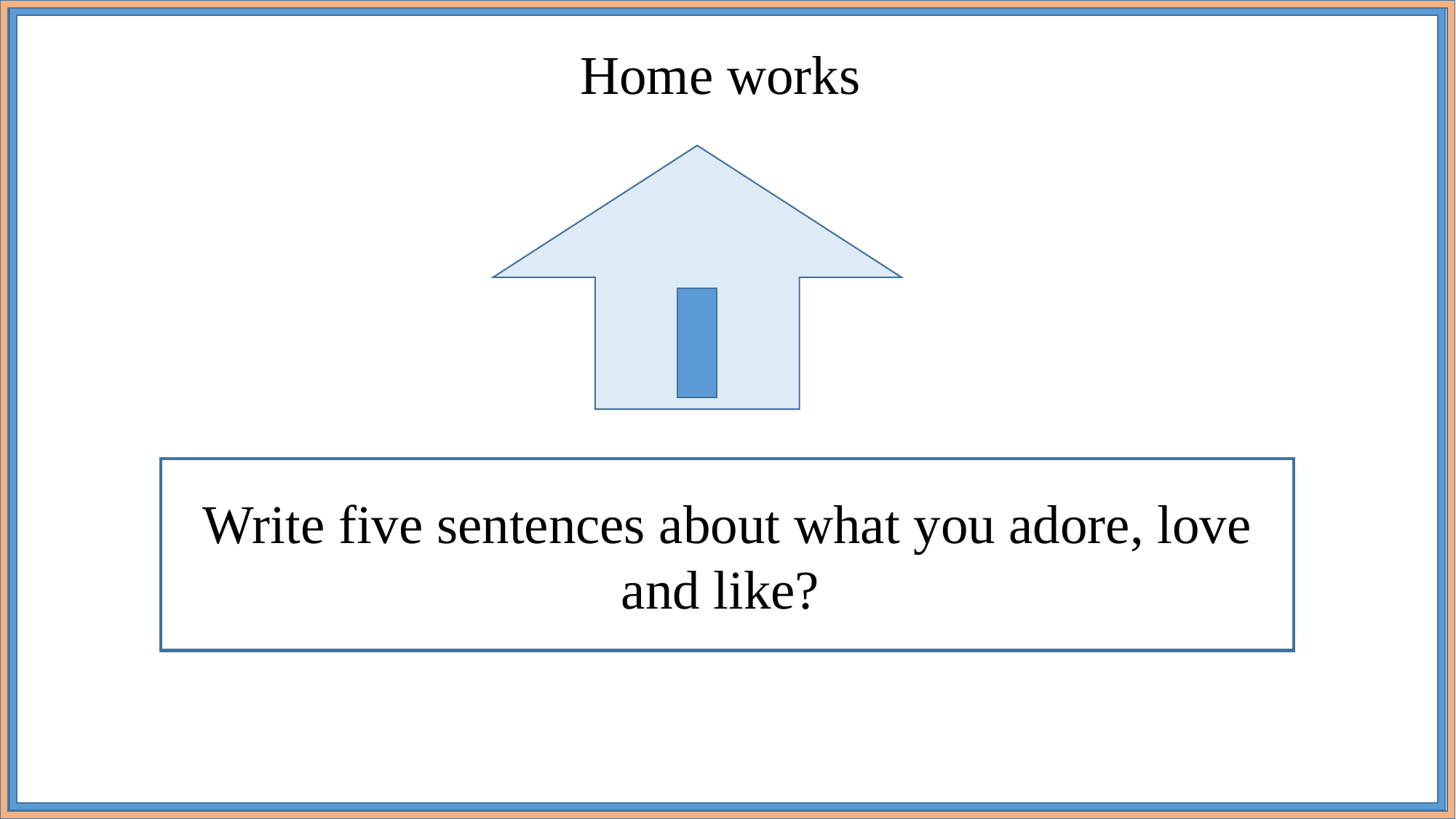

Home works

Write five sentences about what you adore, love and like?